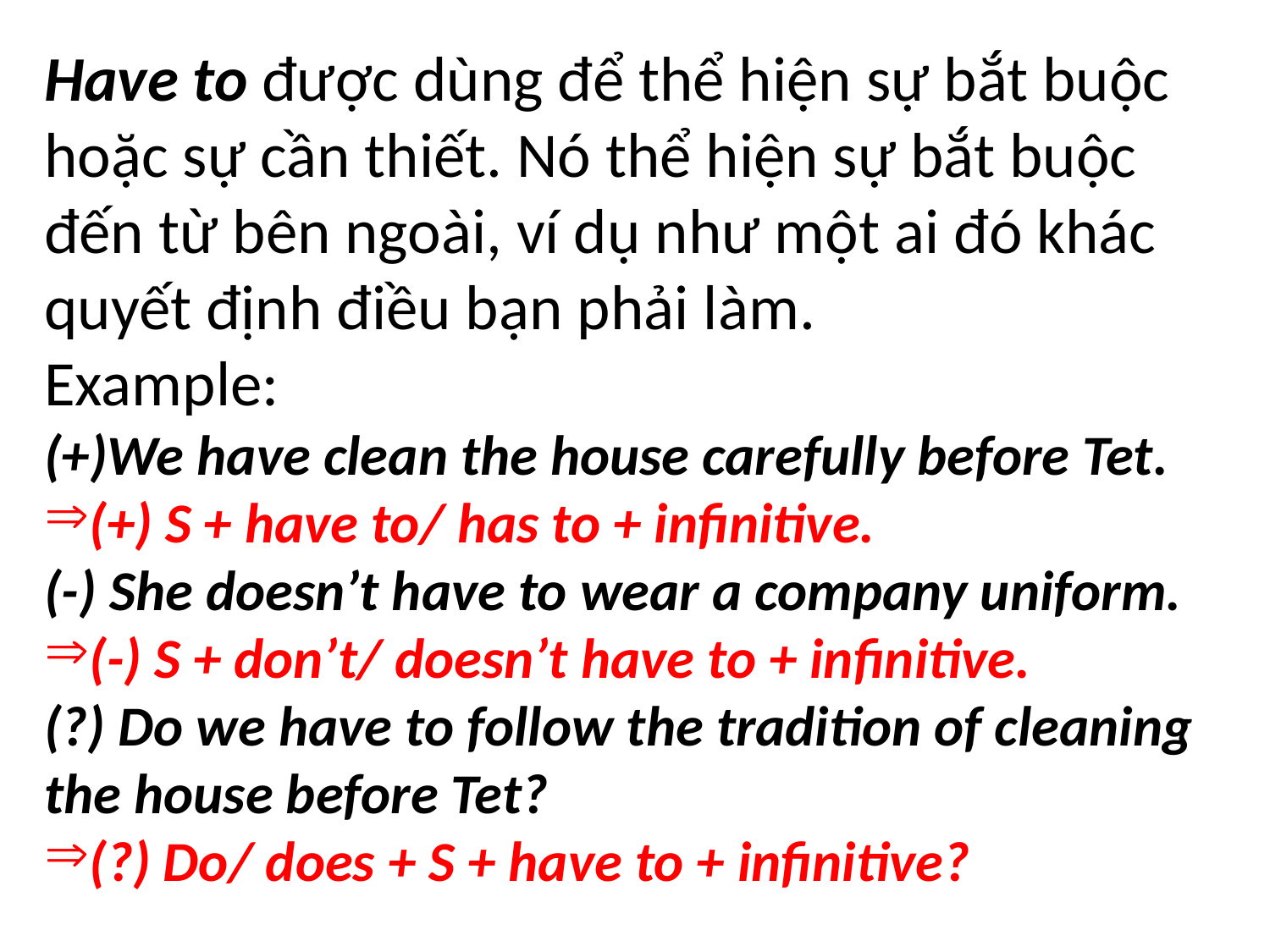

Have to được dùng để thể hiện sự bắt buộc hoặc sự cần thiết. Nó thể hiện sự bắt buộc đến từ bên ngoài, ví dụ như một ai đó khác quyết định điều bạn phải làm.
Example:
(+)We have clean the house carefully before Tet.
(+) S + have to/ has to + infinitive.
(-) She doesn’t have to wear a company uniform.
(-) S + don’t/ doesn’t have to + infinitive.
(?) Do we have to follow the tradition of cleaning the house before Tet?
(?) Do/ does + S + have to + infinitive?